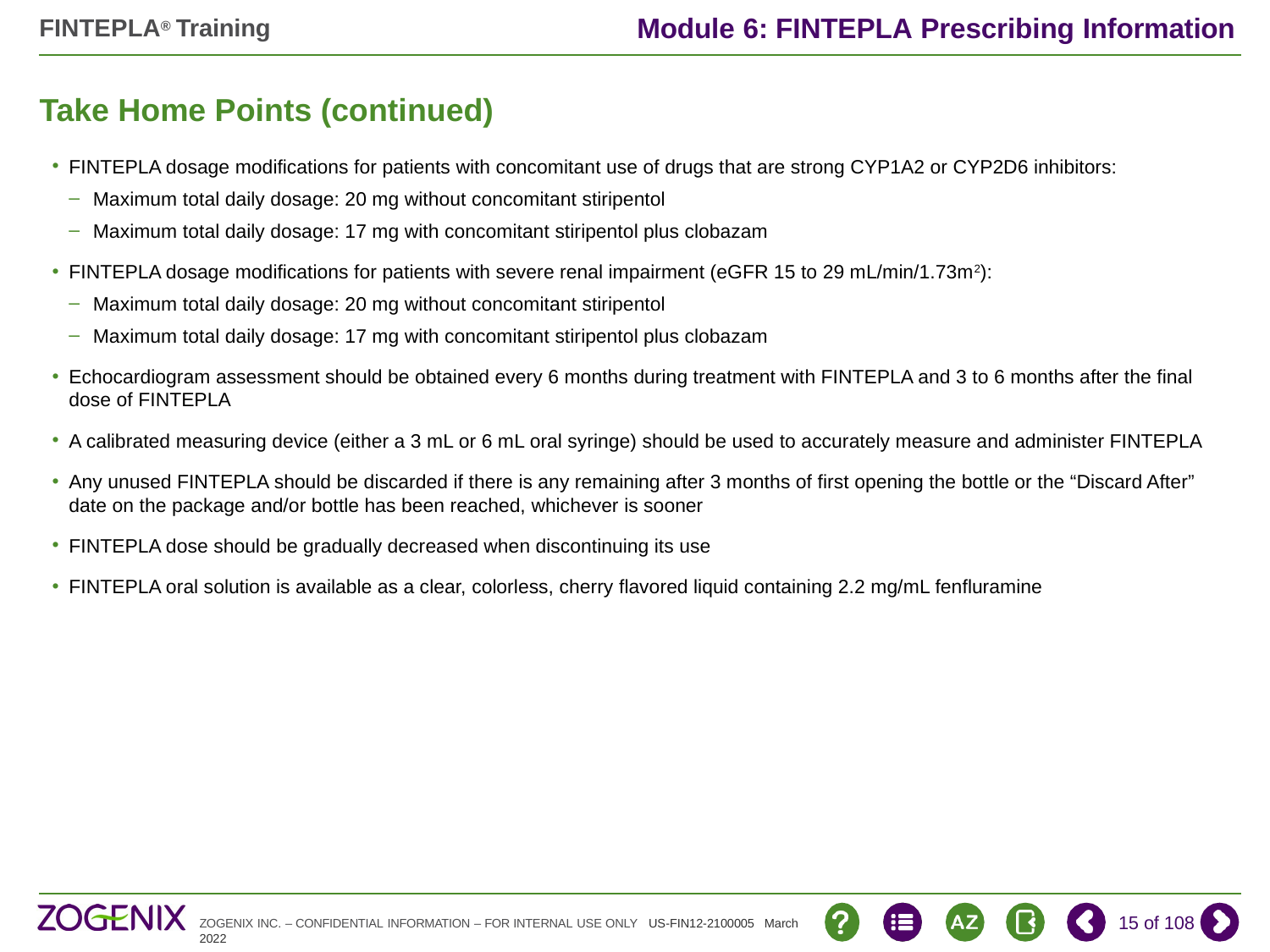

# Take Home Points (continued)
FINTEPLA dosage modifications for patients with concomitant use of drugs that are strong CYP1A2 or CYP2D6 inhibitors:
Maximum total daily dosage: 20 mg without concomitant stiripentol
Maximum total daily dosage: 17 mg with concomitant stiripentol plus clobazam
FINTEPLA dosage modifications for patients with severe renal impairment (eGFR 15 to 29 mL/min/1.73m2):
Maximum total daily dosage: 20 mg without concomitant stiripentol
Maximum total daily dosage: 17 mg with concomitant stiripentol plus clobazam
Echocardiogram assessment should be obtained every 6 months during treatment with FINTEPLA and 3 to 6 months after the final dose of FINTEPLA
A calibrated measuring device (either a 3 mL or 6 mL oral syringe) should be used to accurately measure and administer FINTEPLA
Any unused FINTEPLA should be discarded if there is any remaining after 3 months of first opening the bottle or the “Discard After” date on the package and/or bottle has been reached, whichever is sooner
FINTEPLA dose should be gradually decreased when discontinuing its use
FINTEPLA oral solution is available as a clear, colorless, cherry flavored liquid containing 2.2 mg/mL fenfluramine

15 of 108